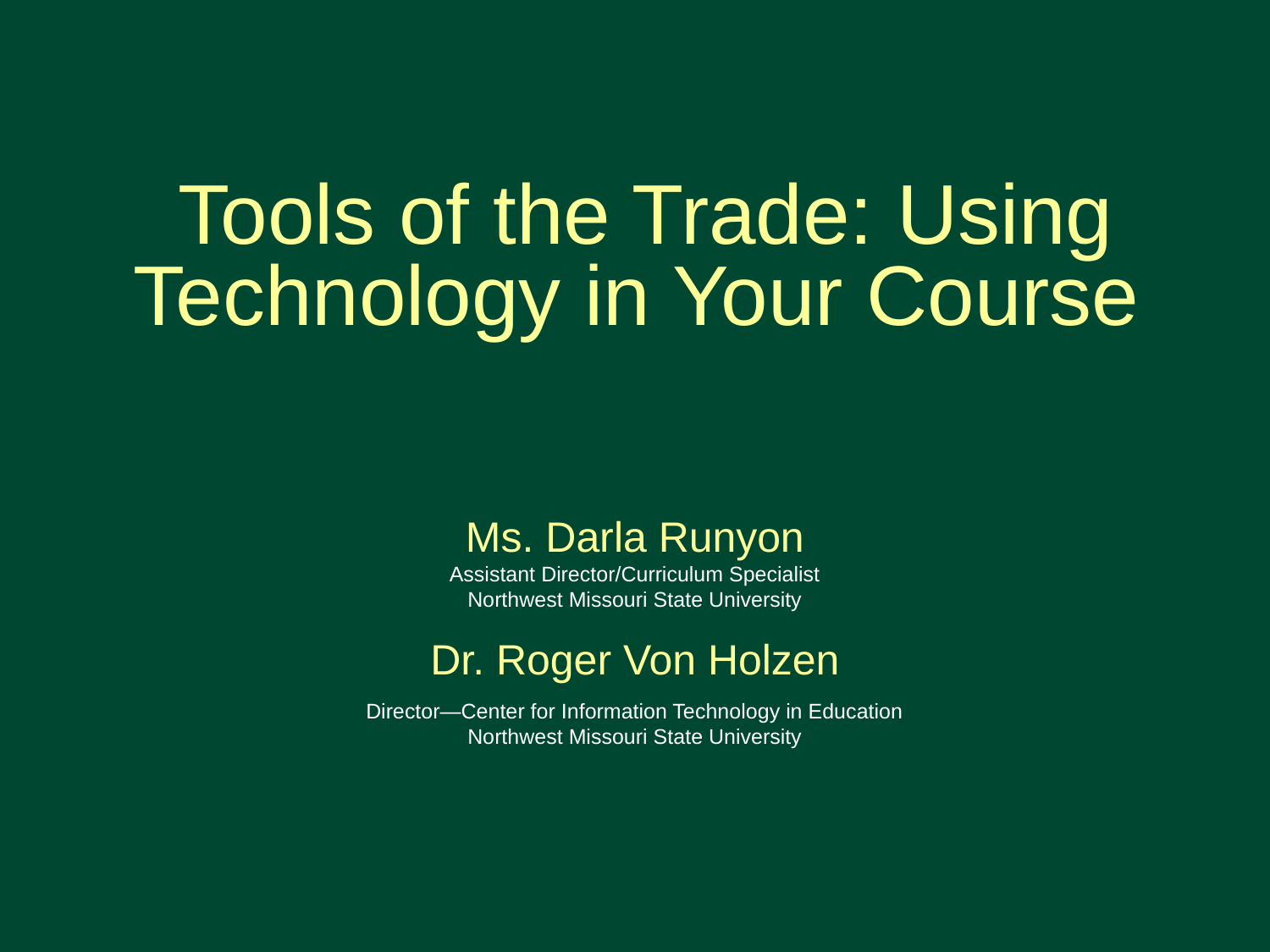

# Tools of the Trade: Using Technology in Your Course

Ms. Darla Runyon
Assistant Director/Curriculum Specialist
Northwest Missouri State University

Dr. Roger Von Holzen

Director—Center for Information Technology in Education
Northwest Missouri State University

1